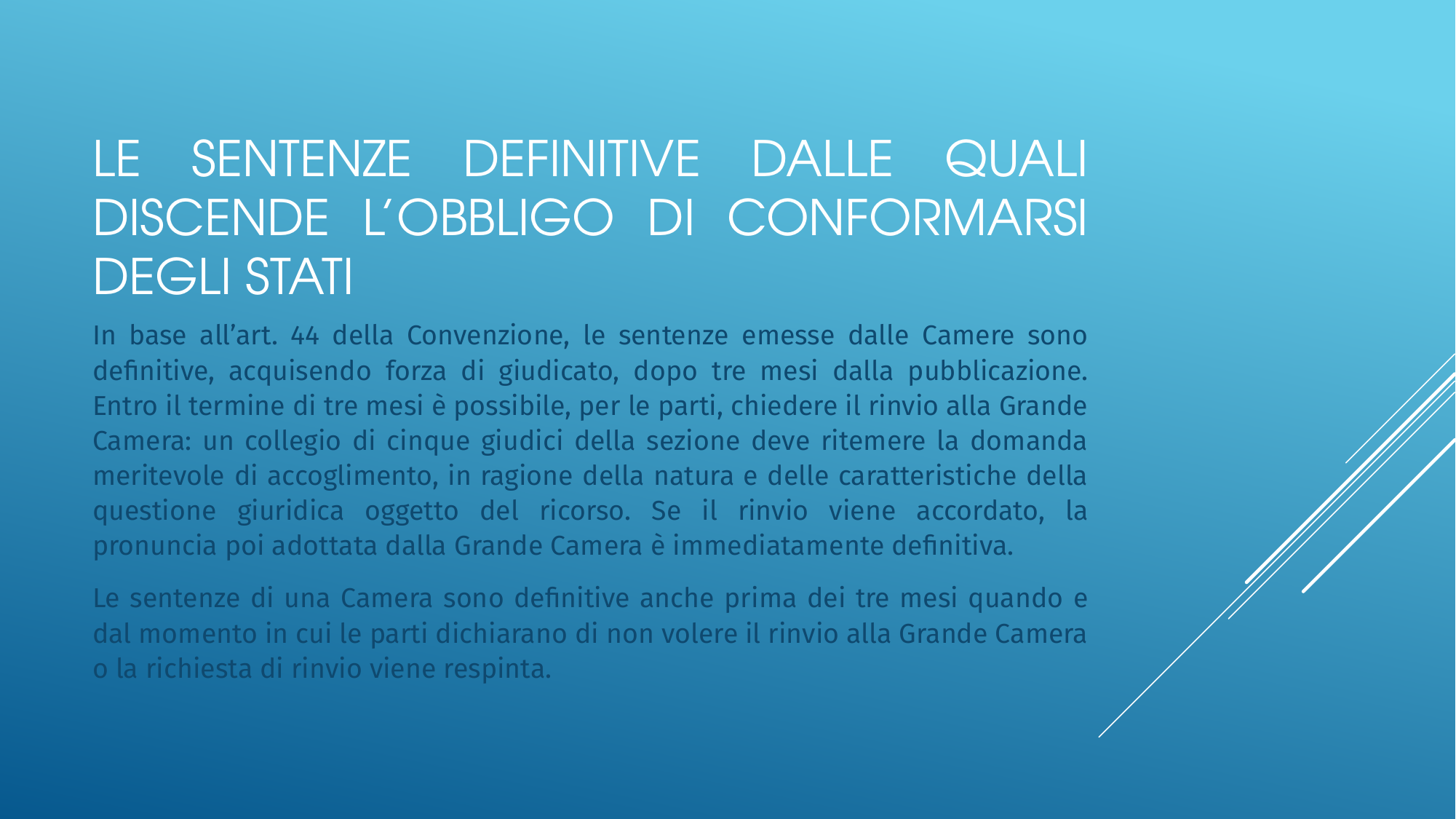

# Le sentenze Definitive Dalle quali discende l’obbligo di conformarsi degli Stati
In base all’art. 44 della Convenzione, le sentenze emesse dalle Camere sono definitive, acquisendo forza di giudicato, dopo tre mesi dalla pubblicazione. Entro il termine di tre mesi è possibile, per le parti, chiedere il rinvio alla Grande Camera: un collegio di cinque giudici della sezione deve ritemere la domanda meritevole di accoglimento, in ragione della natura e delle caratteristiche della questione giuridica oggetto del ricorso. Se il rinvio viene accordato, la pronuncia poi adottata dalla Grande Camera è immediatamente definitiva.
Le sentenze di una Camera sono definitive anche prima dei tre mesi quando e dal momento in cui le parti dichiarano di non volere il rinvio alla Grande Camera o la richiesta di rinvio viene respinta.